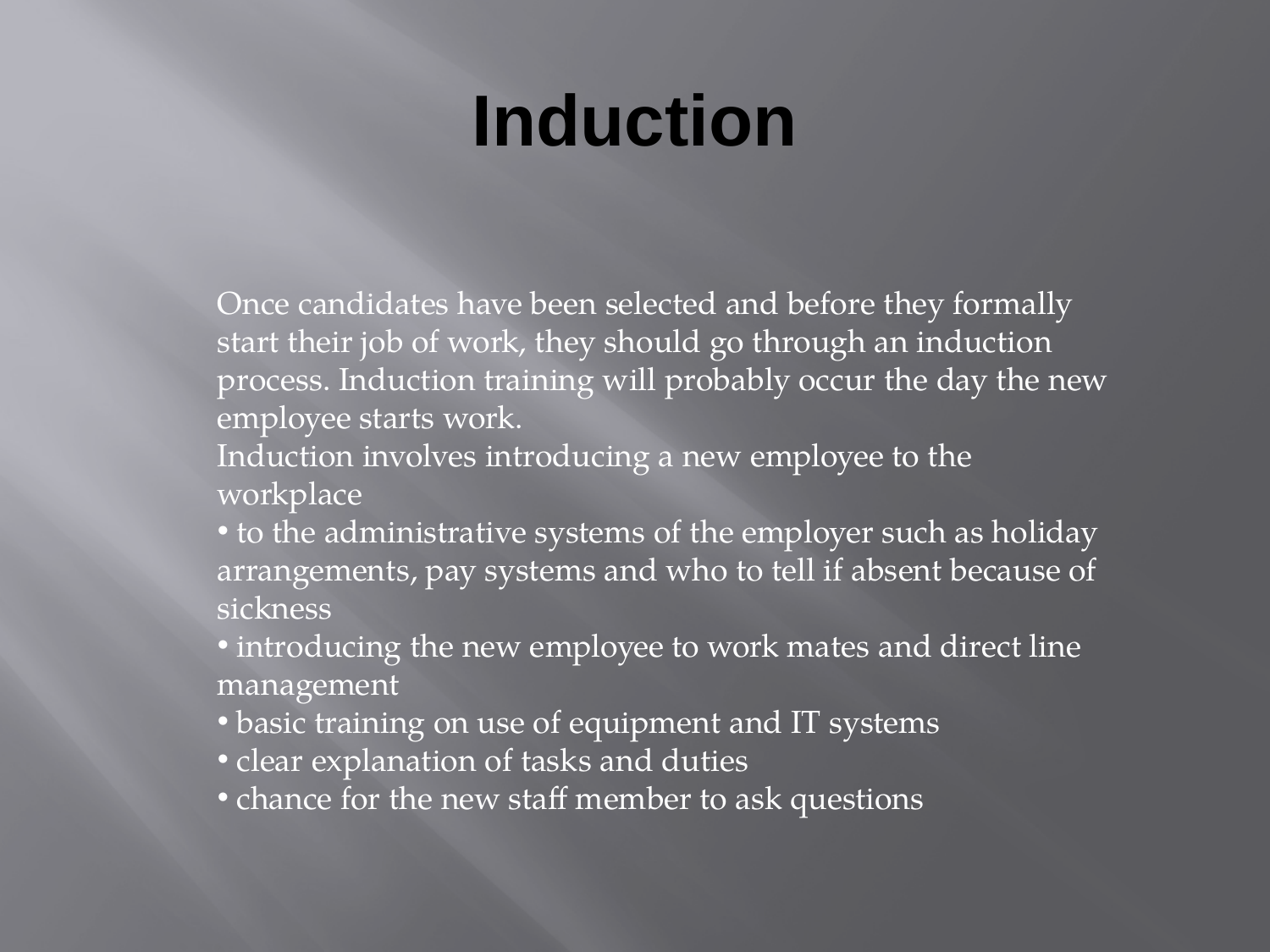

# Induction
Once candidates have been selected and before they formally start their job of work, they should go through an induction process. Induction training will probably occur the day the new employee starts work.
Induction involves introducing a new employee to the workplace
 to the administrative systems of the employer such as holiday arrangements, pay systems and who to tell if absent because of sickness
 introducing the new employee to work mates and direct line management
 basic training on use of equipment and IT systems
 clear explanation of tasks and duties
 chance for the new staff member to ask questions